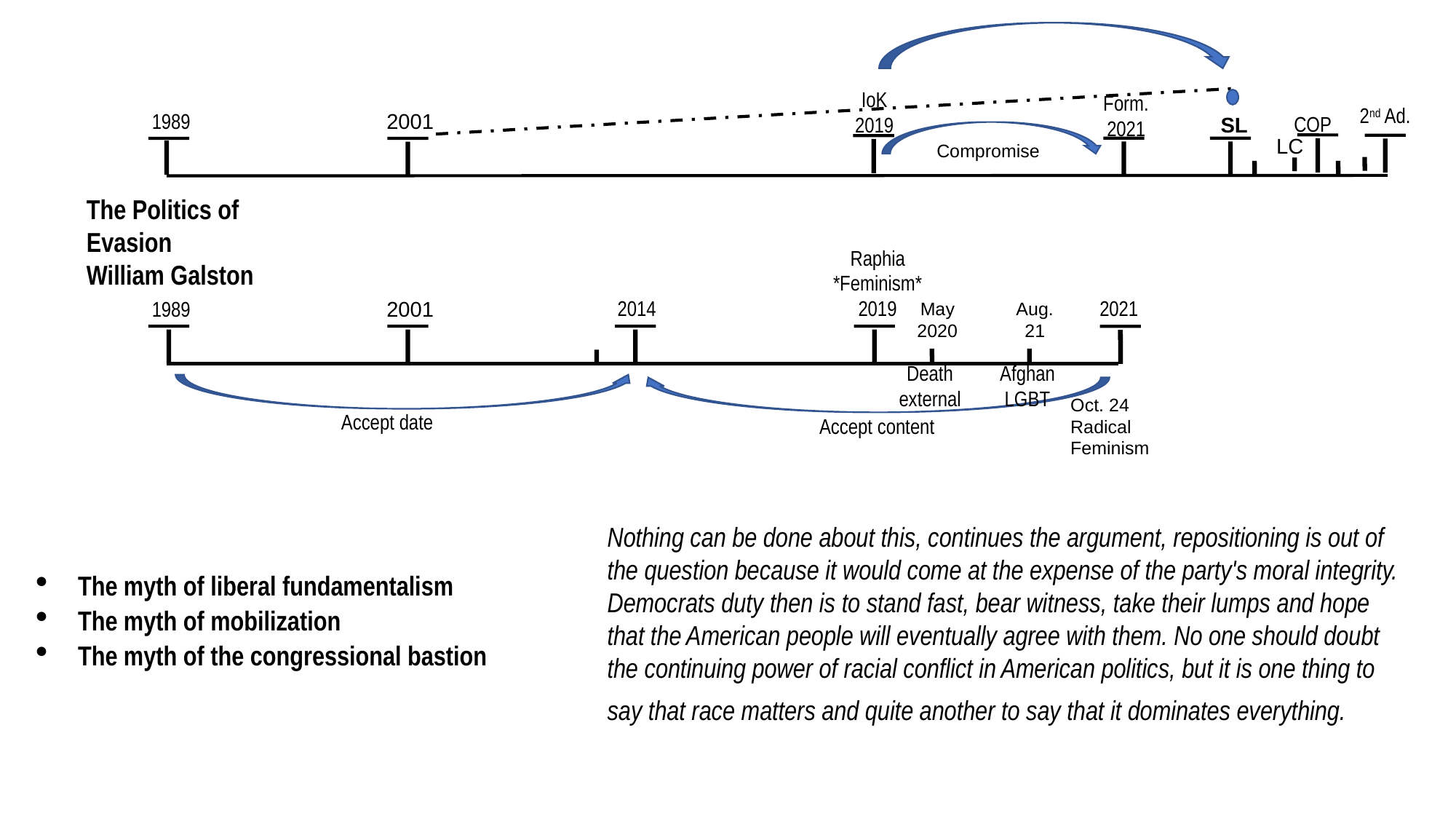

15
2021
SL
2019

2021

2520

IoK
2019
Form.
2021

2nd Ad.
1989
2001
COP
SL
LC

Compromise

The Politics of Evasion
William Galston
Raphia
*Feminism*
2019
2021
2014
1989
2001
May
2020
Aug. 21

Death
external
Afghan
LGBT

Oct. 24
Radical
Feminism
Accept date
Accept content
Nothing can be done about this, continues the argument, repositioning is out of the question because it would come at the expense of the party's moral integrity. Democrats duty then is to stand fast, bear witness, take their lumps and hope that the American people will eventually agree with them. No one should doubt the continuing power of racial conflict in American politics, but it is one thing to say that race matters and quite another to say that it dominates everything.
The myth of liberal fundamentalism
The myth of mobilization
The myth of the congressional bastion